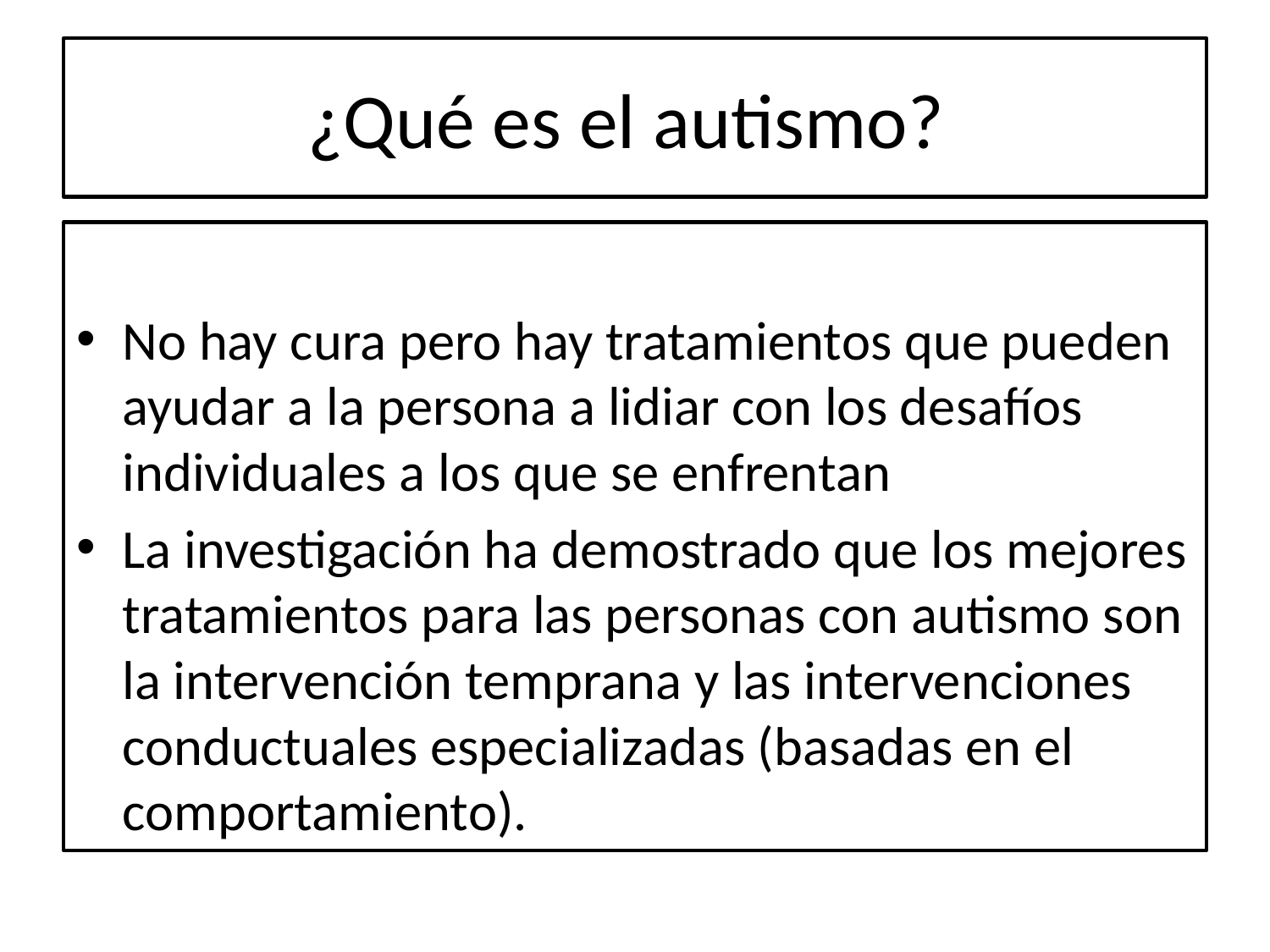

# ¿Qué es el autismo?

No hay cura pero hay tratamientos que pueden ayudar a la persona a lidiar con los desafíos individuales a los que se enfrentan
La investigación ha demostrado que los mejores tratamientos para las personas con autismo son la intervención temprana y las intervenciones conductuales especializadas (basadas en el comportamiento).